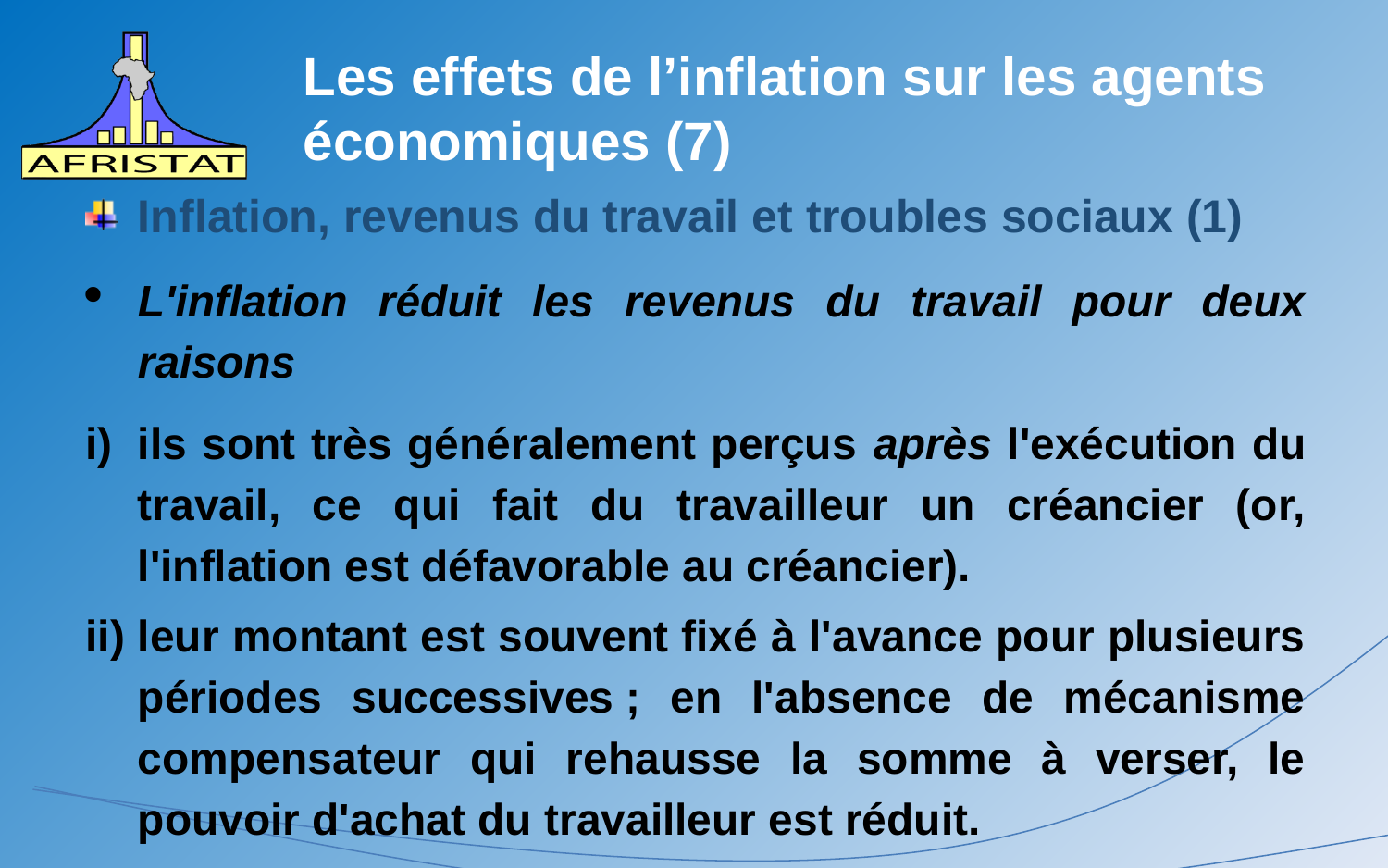

# Les effets de l’inflation sur les agents économiques (7)
Inflation, revenus du travail et troubles sociaux (1)
L'inflation réduit les revenus du travail pour deux raisons
ils sont très généralement perçus après l'exécution du travail, ce qui fait du travailleur un créancier (or, l'inflation est défavorable au créancier).
leur montant est souvent fixé à l'avance pour plusieurs périodes successives ; en l'absence de mécanisme compensateur qui rehausse la somme à verser, le pouvoir d'achat du travailleur est réduit.